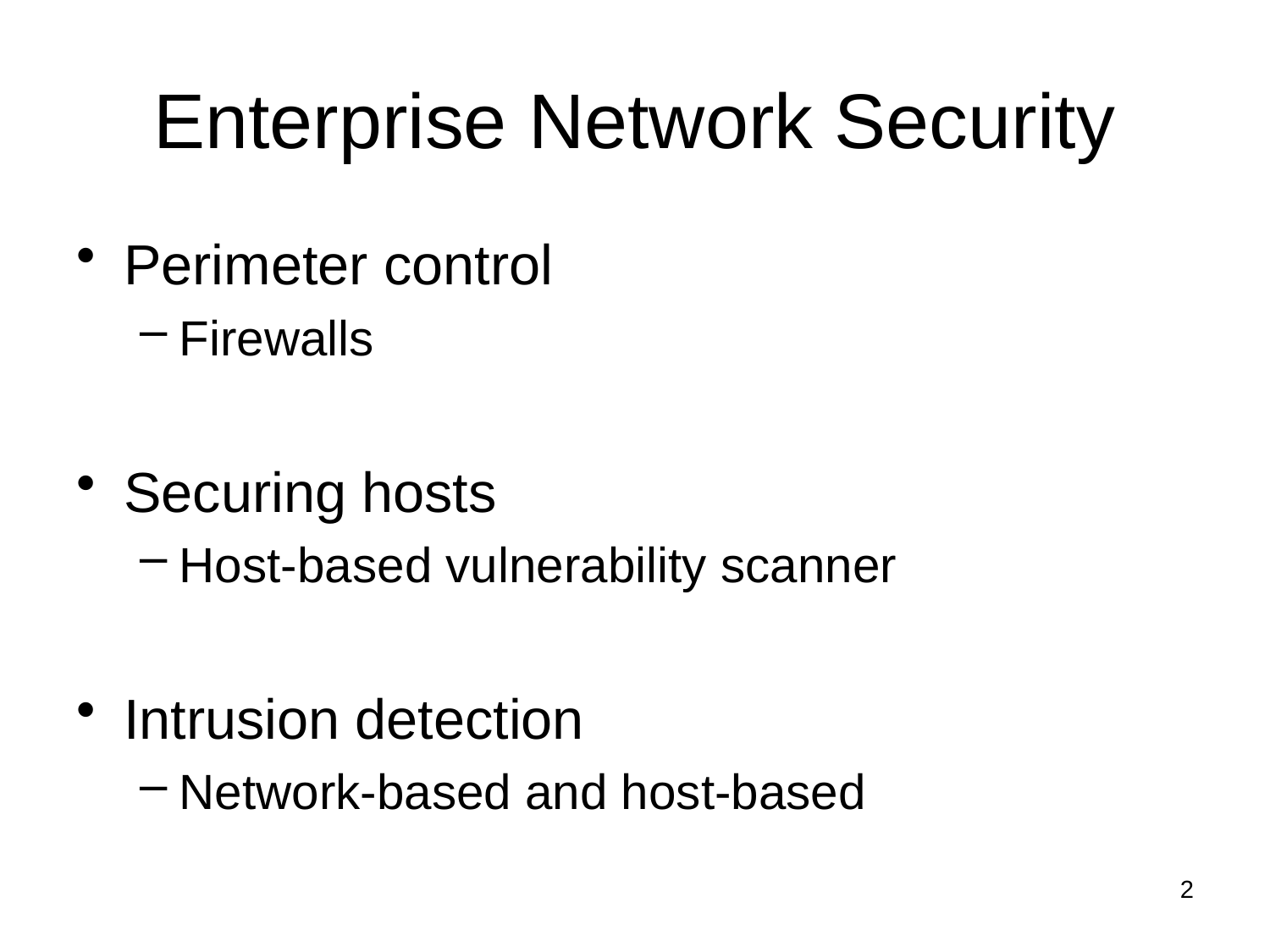

# Enterprise Network Security
Perimeter control
Firewalls

Securing hosts
Host-based vulnerability scanner

Intrusion detection
Network-based and host-based
2